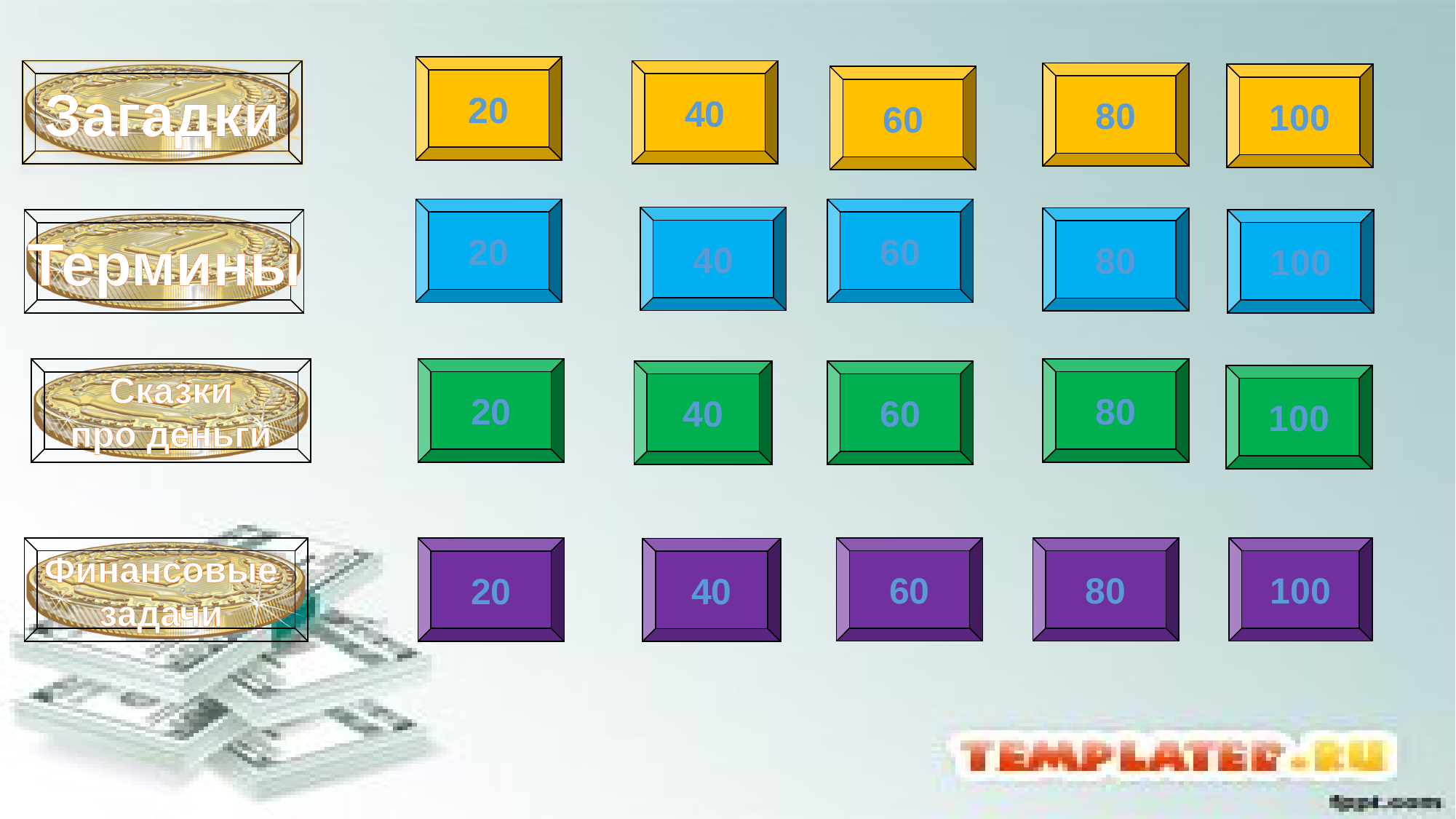

20
Загадки
40
80
100
60

60
20
40
80
100
Термины
80
20
Сказки
 про деньги
60
40
100
60
80
100
Финансовые
задачи
20
40